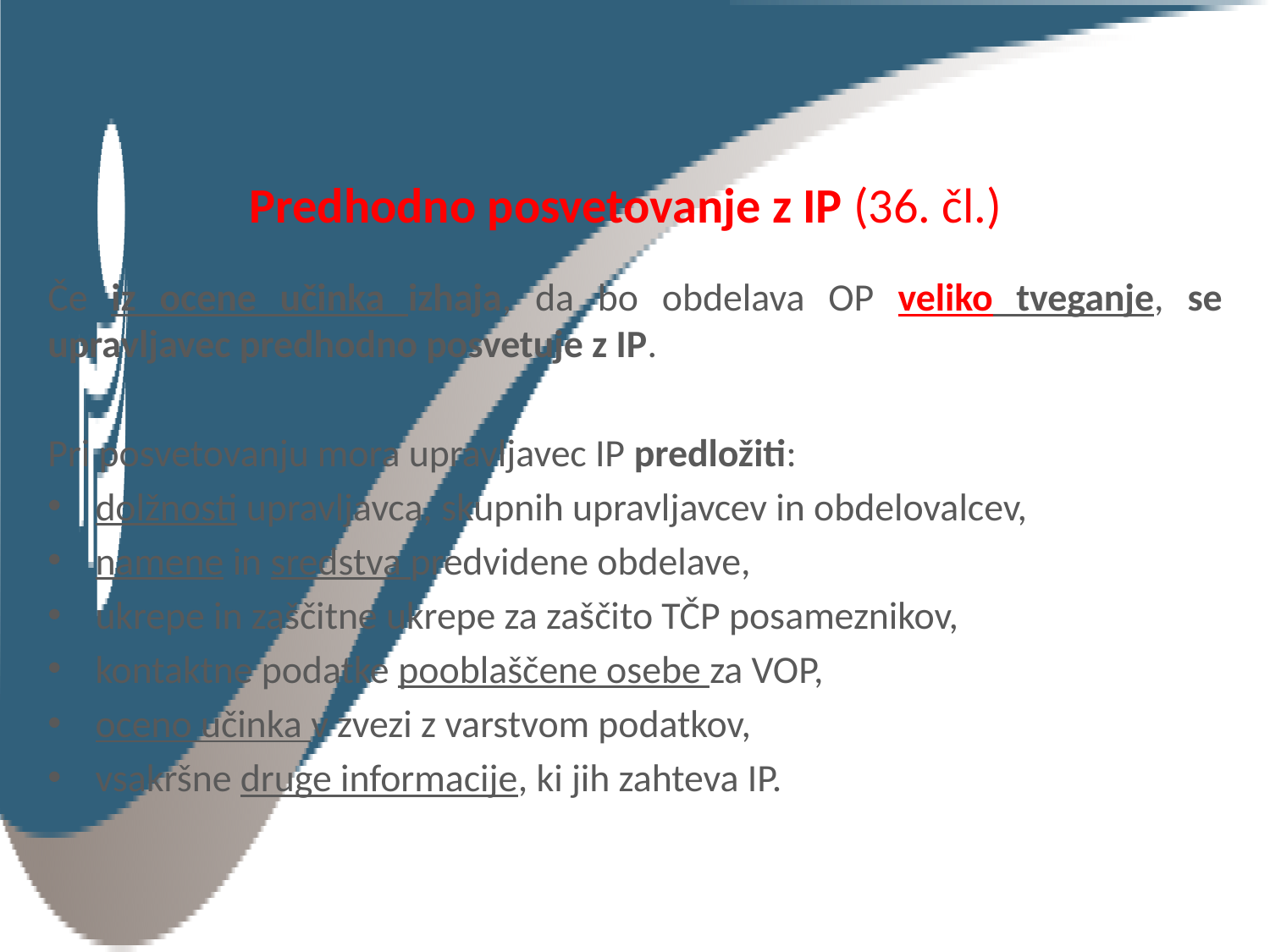

# Predhodno posvetovanje z IP (36. čl.)
Če iz ocene učinka izhaja, da bo obdelava OP veliko tveganje, se upravljavec predhodno posvetuje z IP.

Pri posvetovanju mora upravljavec IP predložiti:
dolžnosti upravljavca, skupnih upravljavcev in obdelovalcev,
namene in sredstva predvidene obdelave,
ukrepe in zaščitne ukrepe za zaščito TČP posameznikov,
kontaktne podatke pooblaščene osebe za VOP,
oceno učinka v zvezi z varstvom podatkov,
vsakršne druge informacije, ki jih zahteva IP.